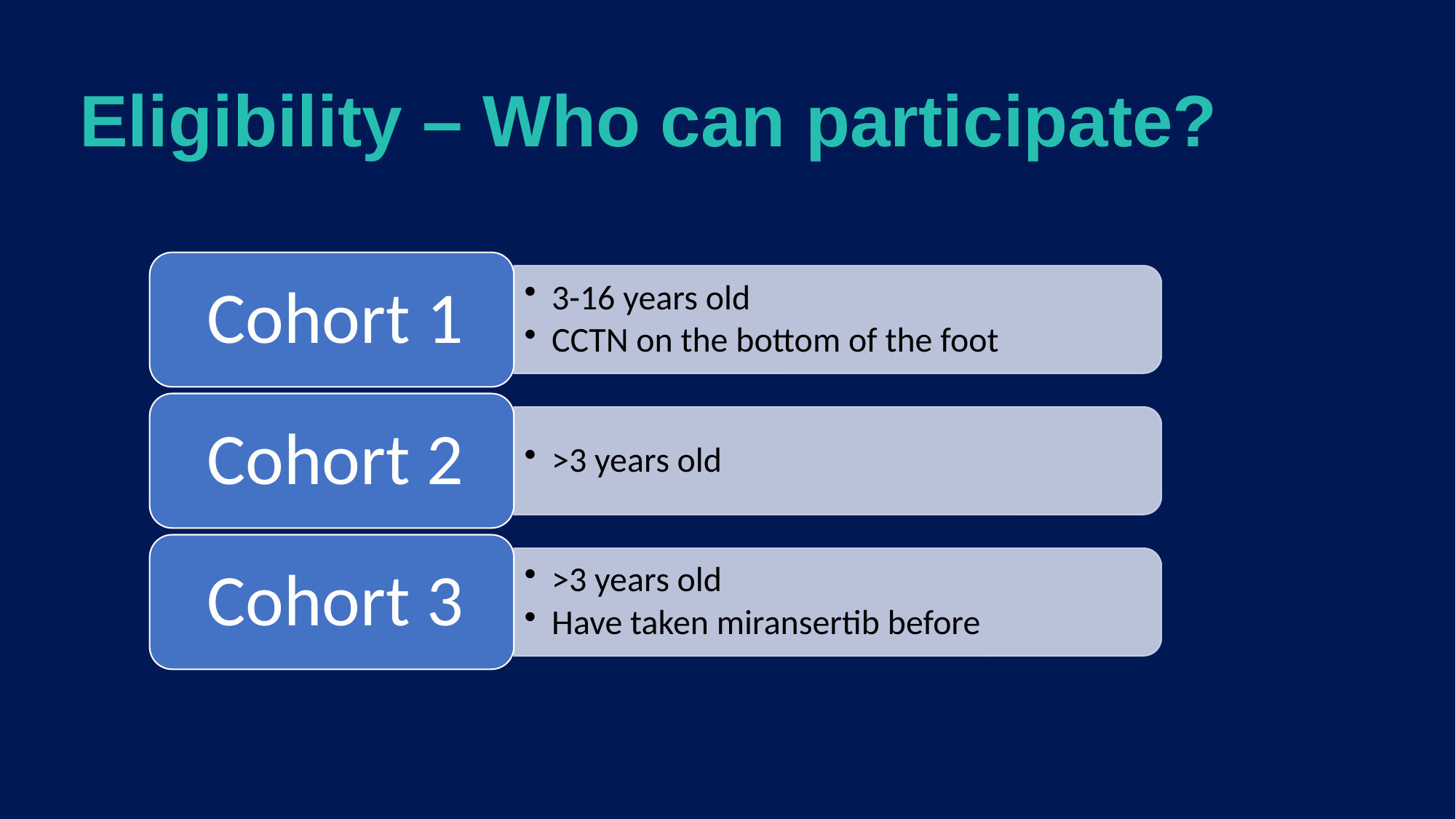

Eligibility – Who can participate?

3-16 years old
CCTN on the bottom of the foot
Cohort 1
>3 years old
Cohort 2
>3 years old
Have taken miransertib before
Cohort 3